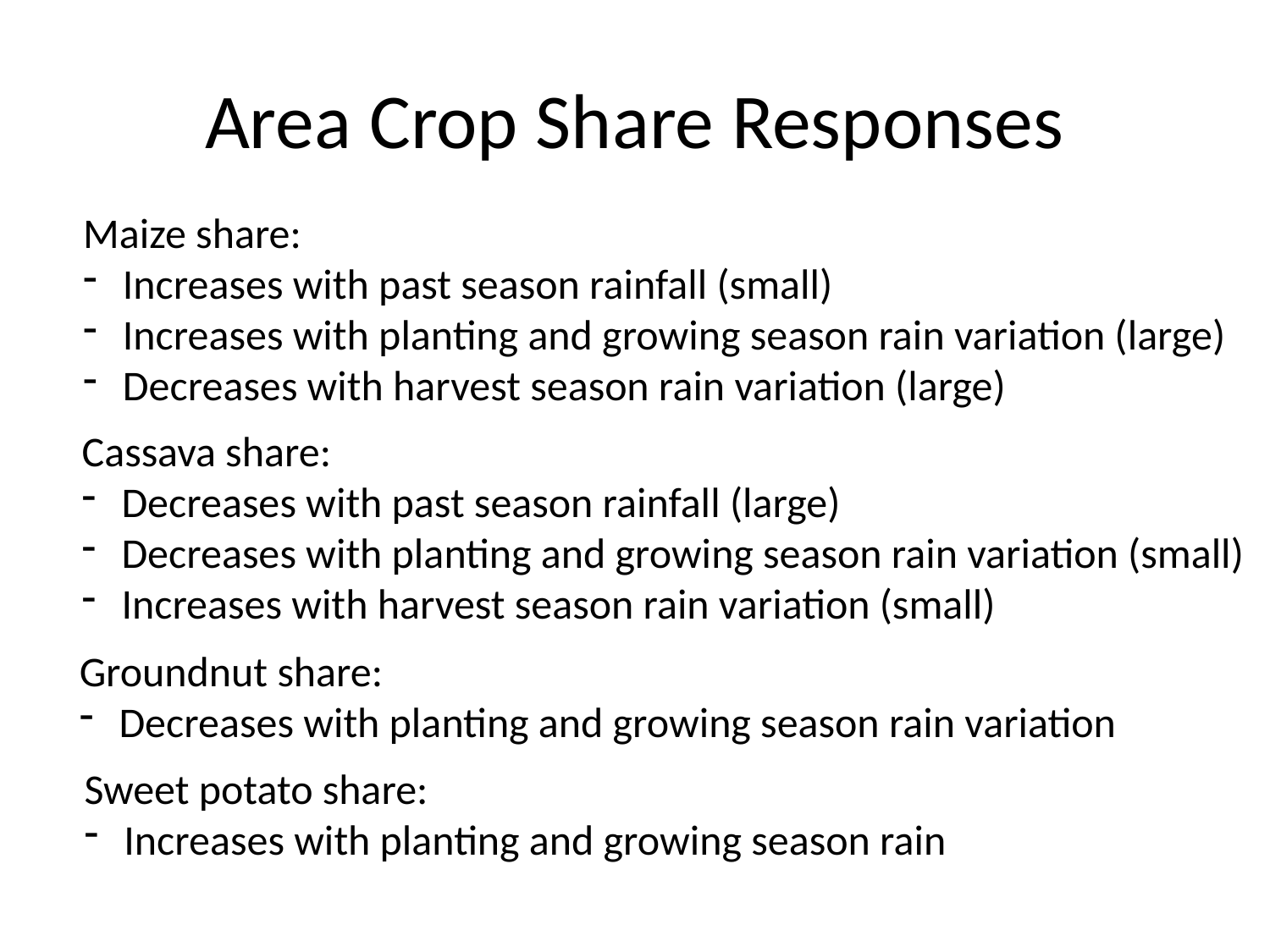

# Area Crop Share Responses
Maize share:
Increases with past season rainfall (small)
Increases with planting and growing season rain variation (large)
Decreases with harvest season rain variation (large)
Cassava share:
Decreases with past season rainfall (large)
Decreases with planting and growing season rain variation (small)
Increases with harvest season rain variation (small)
Groundnut share:
Decreases with planting and growing season rain variation
Sweet potato share:
Increases with planting and growing season rain